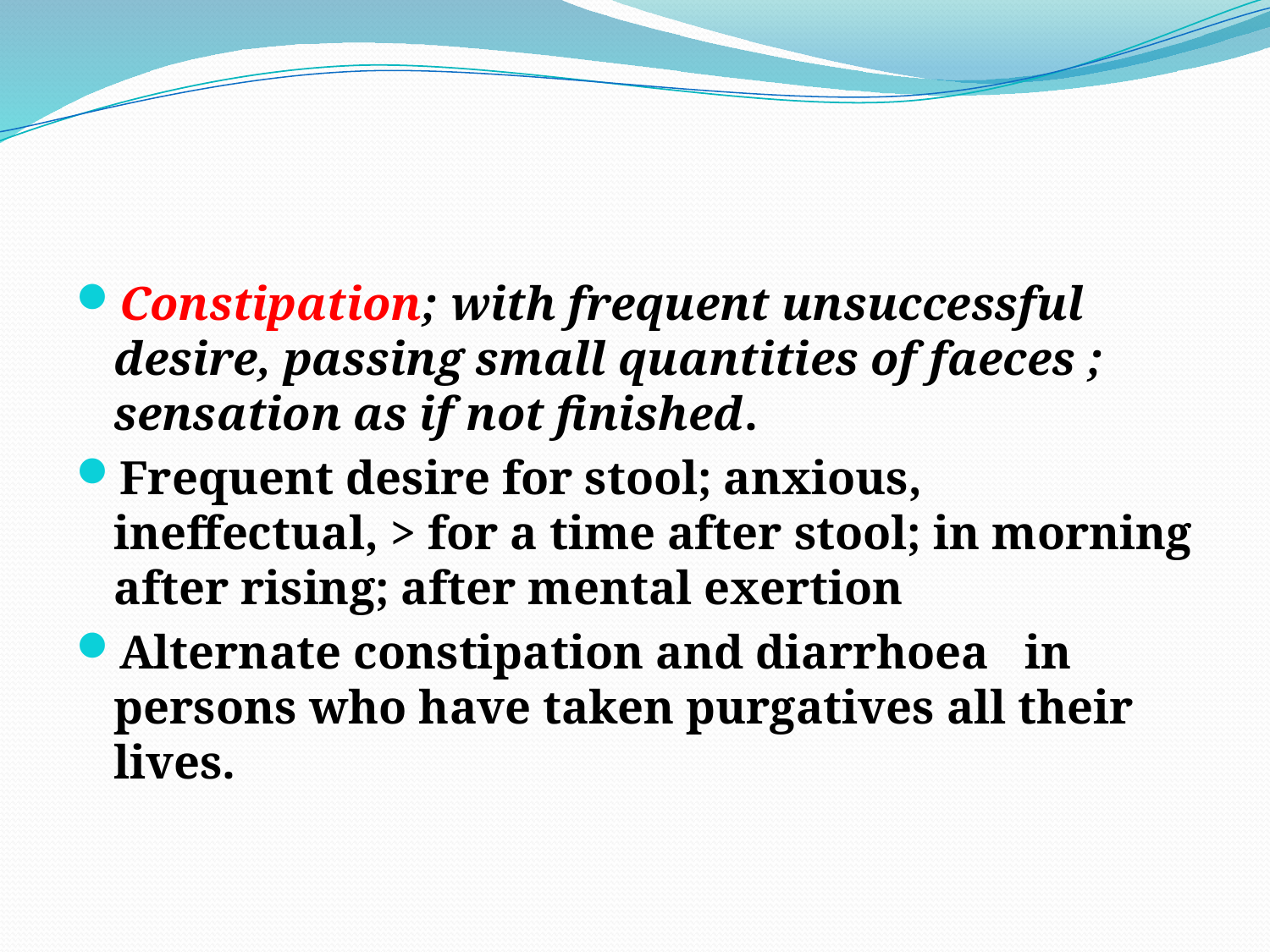

#
Constipation; with frequent unsuccessful desire, passing small quantities of faeces ; sensation as if not finished.
Frequent desire for stool; anxious, ineffectual, > for a time after stool; in morning after rising; after mental exertion
Alternate constipation and diarrhoea   in persons who have taken purgatives all their lives.